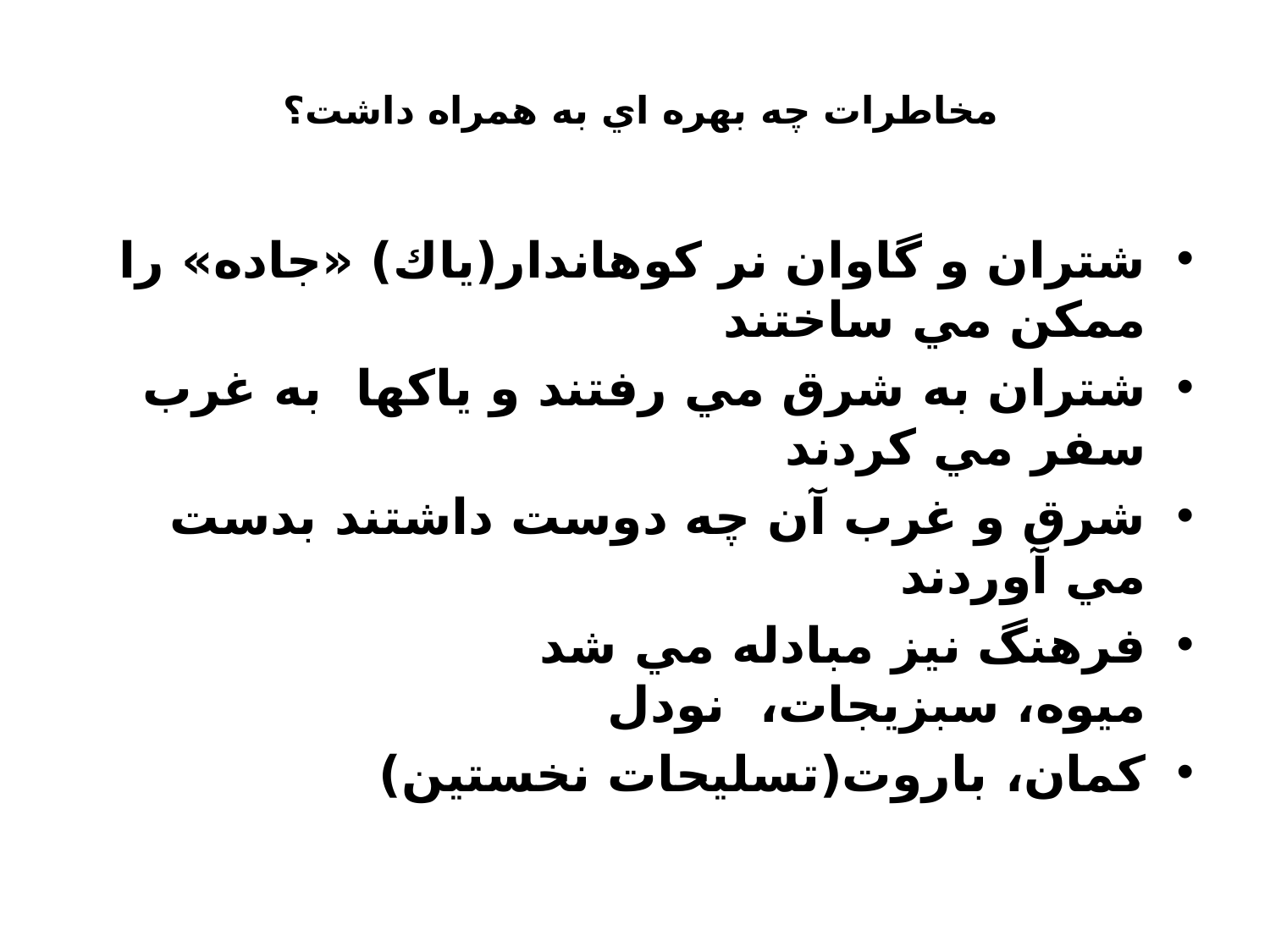

# مخاطرات چه بهره اي به همراه داشت؟
شتران و گاوان نر كوهاندار(ياك) «جاده» را ممكن مي ساختند
شتران به شرق مي رفتند و ياكها  به غرب سفر مي كردند
شرق و غرب آن چه دوست داشتند بدست مي آوردند
فرهنگ نيز مبادله مي شد
ميوه، سبزيجات،  نودل
كمان، باروت(تسليحات نخستين)